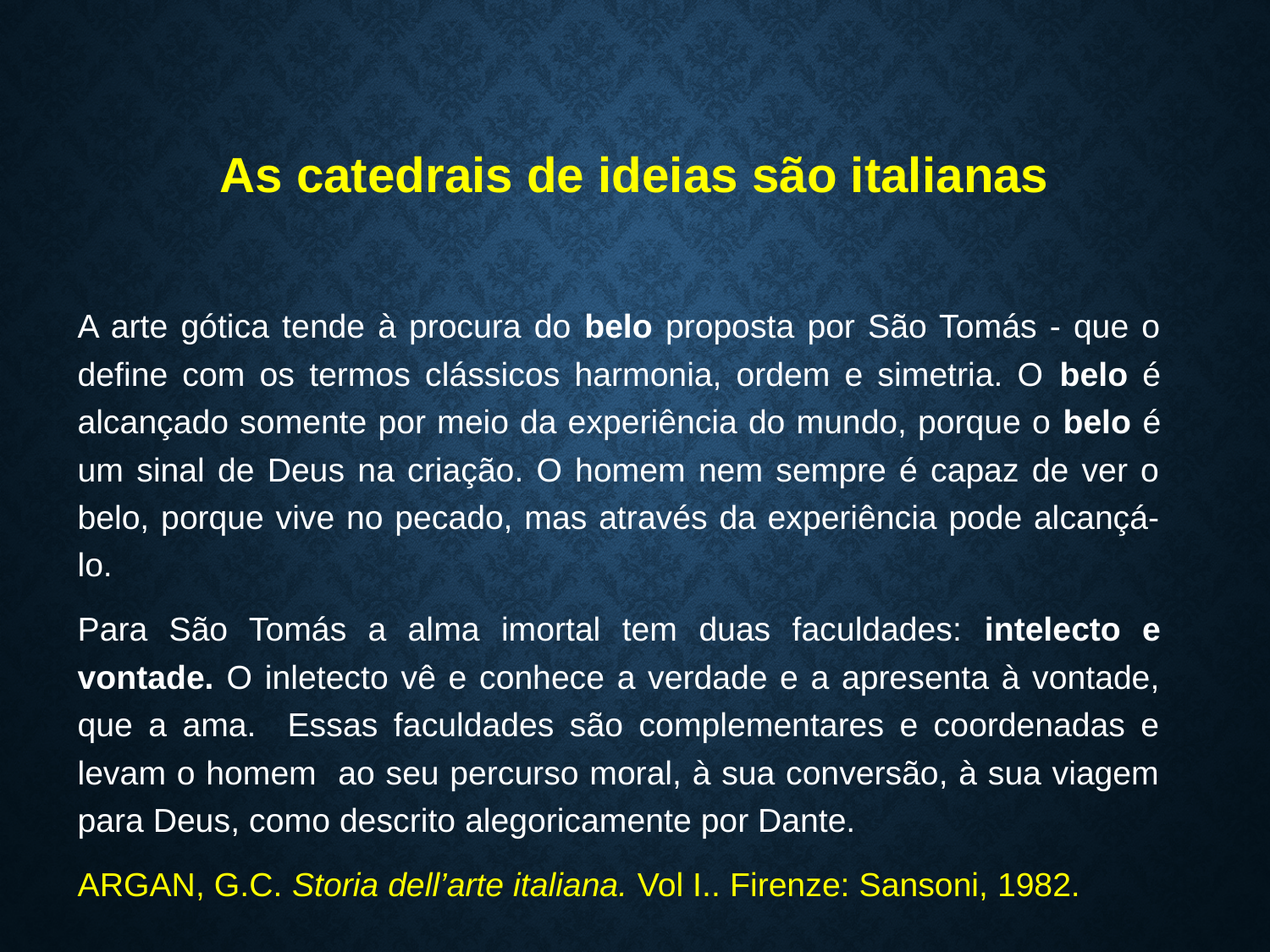

# As catedrais de ideias são italianas
A arte gótica tende à procura do belo proposta por São Tomás - que o define com os termos clássicos harmonia, ordem e simetria. O belo é alcançado somente por meio da experiência do mundo, porque o belo é um sinal de Deus na criação. O homem nem sempre é capaz de ver o belo, porque vive no pecado, mas através da experiência pode alcançá-lo.
Para São Tomás a alma imortal tem duas faculdades: intelecto e vontade. O inletecto vê e conhece a verdade e a apresenta à vontade, que a ama.  Essas faculdades são complementares e coordenadas e levam o homem  ao seu percurso moral, à sua conversão, à sua viagem para Deus, como descrito alegoricamente por Dante.
ARGAN, G.C. Storia dell’arte italiana. Vol I.. Firenze: Sansoni, 1982.